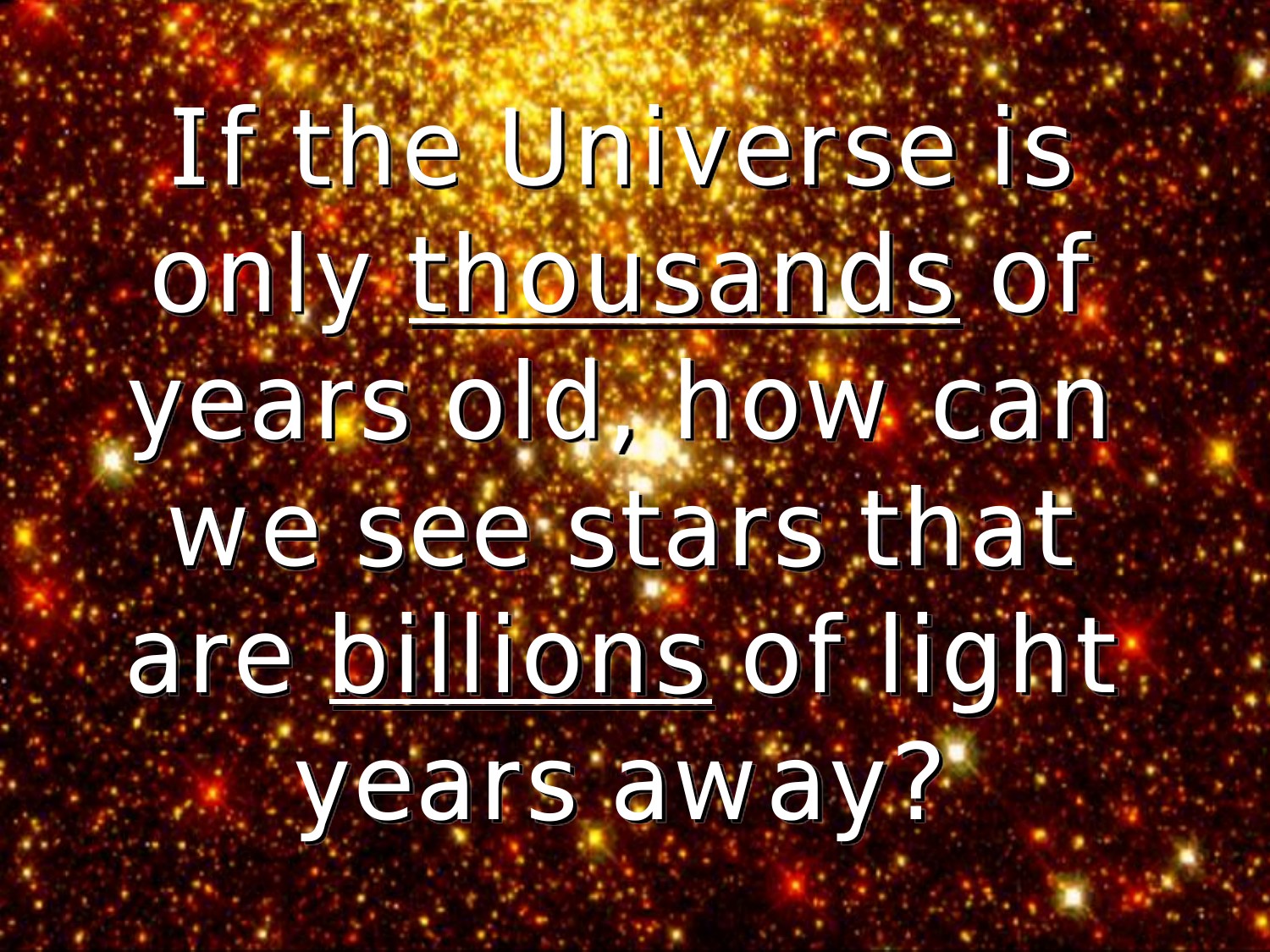

# If the Universe is only thousands of years old, how can we see stars that are billions of light years away?